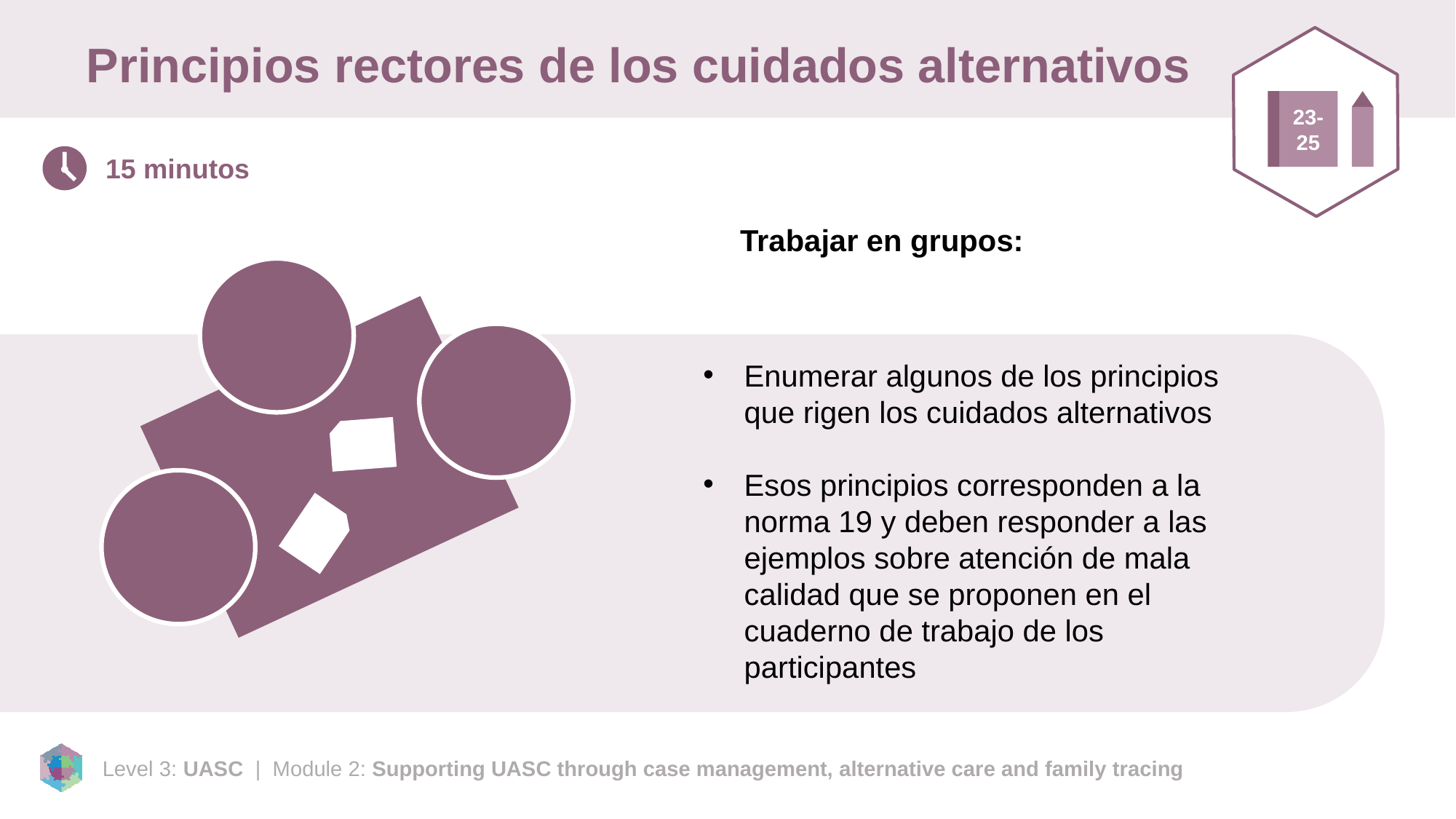

# Principios rectores de los cuidados alternativos

23-25

15 minutos

Trabajar en grupos:

Enumerar algunos de los principios que rigen los cuidados alternativos
Esos principios corresponden a la norma 19 y deben responder a las ejemplos sobre atención de mala calidad que se proponen en el cuaderno de trabajo de los participantes